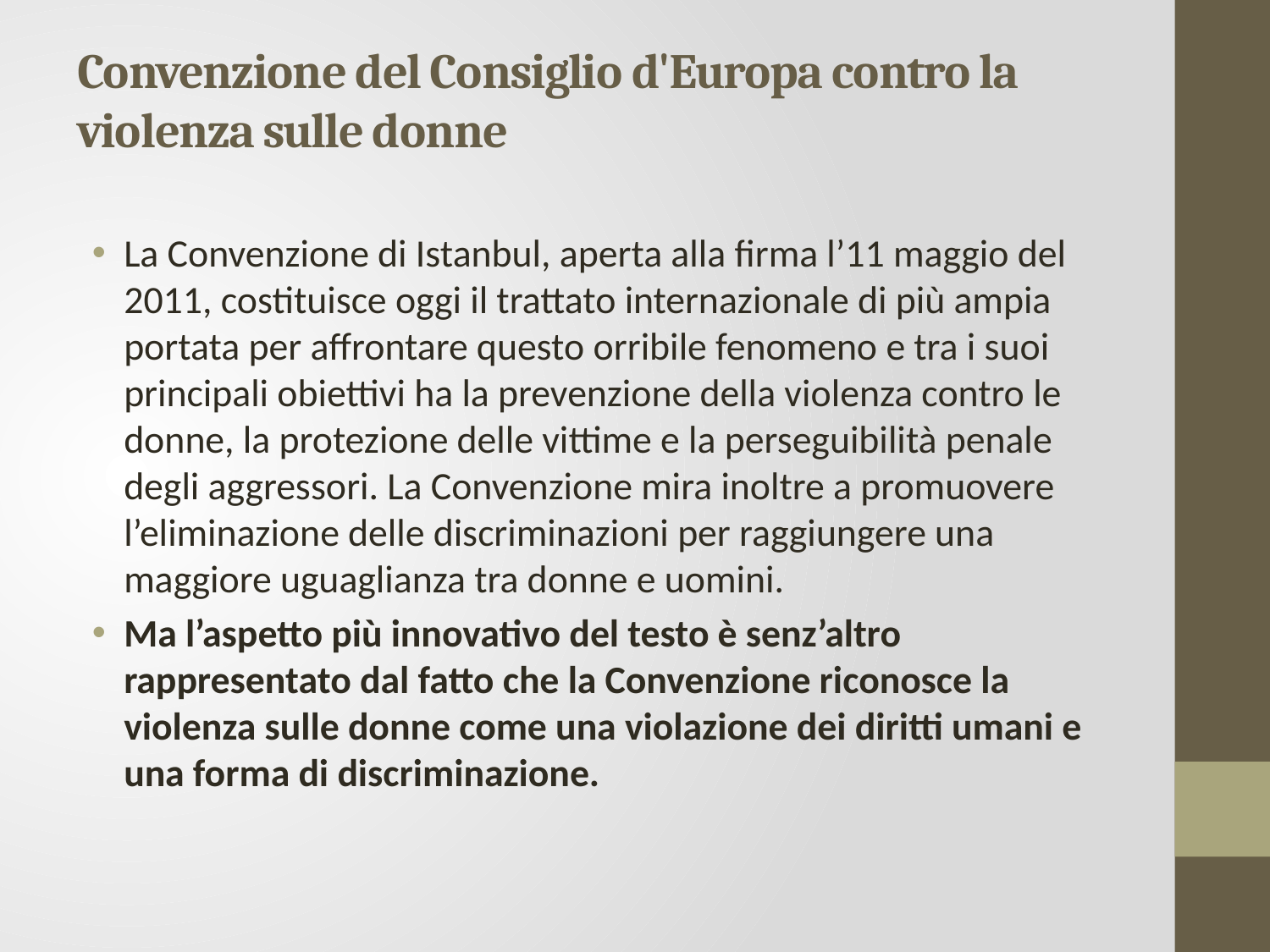

# Convenzione del Consiglio d'Europa contro la violenza sulle donne
La Convenzione di Istanbul, aperta alla firma l’11 maggio del 2011, costituisce oggi il trattato internazionale di più ampia portata per affrontare questo orribile fenomeno e tra i suoi principali obiettivi ha la prevenzione della violenza contro le donne, la protezione delle vittime e la perseguibilità penale degli aggressori. La Convenzione mira inoltre a promuovere l’eliminazione delle discriminazioni per raggiungere una maggiore uguaglianza tra donne e uomini.
Ma l’aspetto più innovativo del testo è senz’altro rappresentato dal fatto che la Convenzione riconosce la violenza sulle donne come una violazione dei diritti umani e una forma di discriminazione.